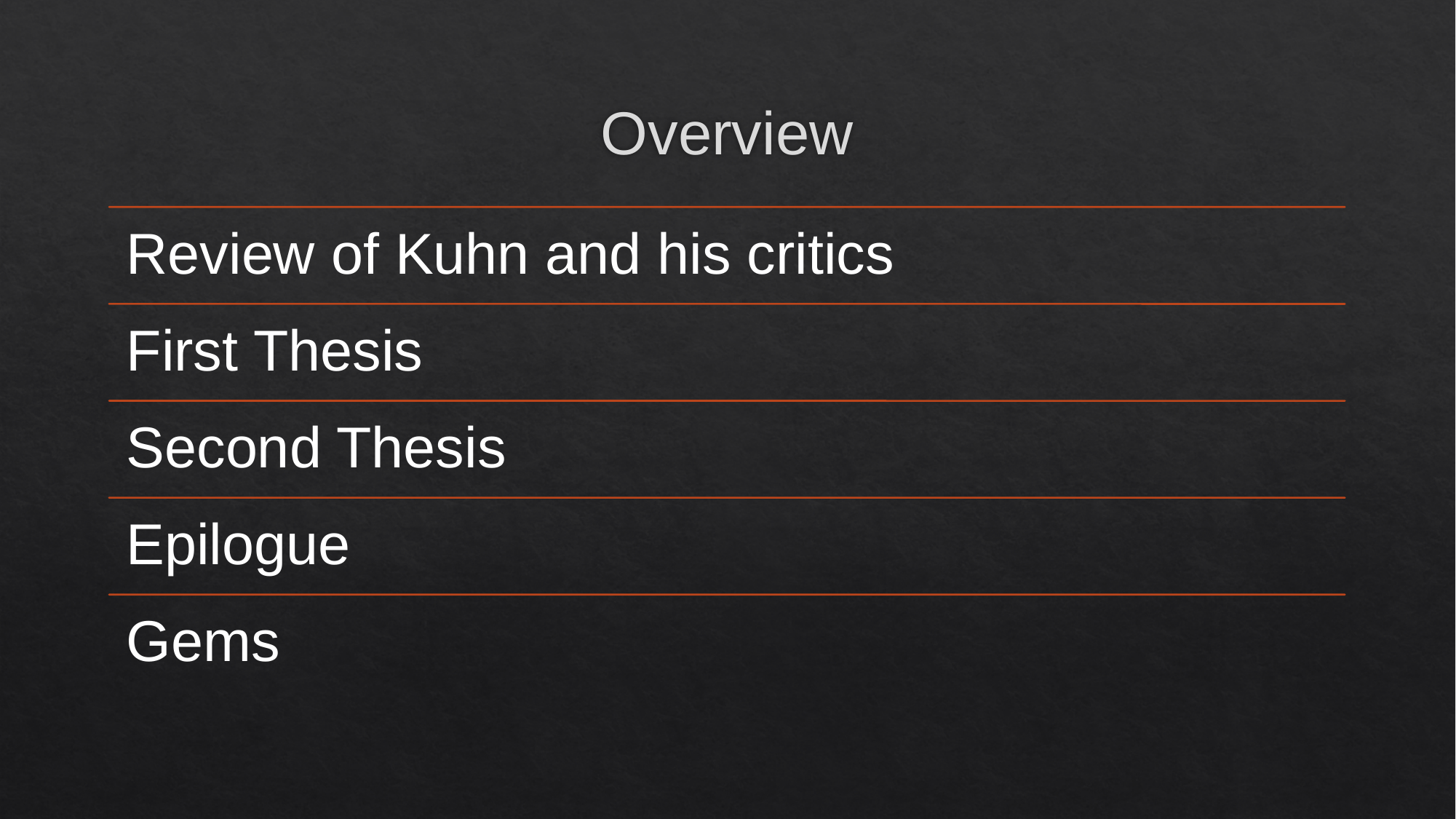

# Overview
Review of Kuhn and his critics
First Thesis
Second Thesis
Epilogue
Gems